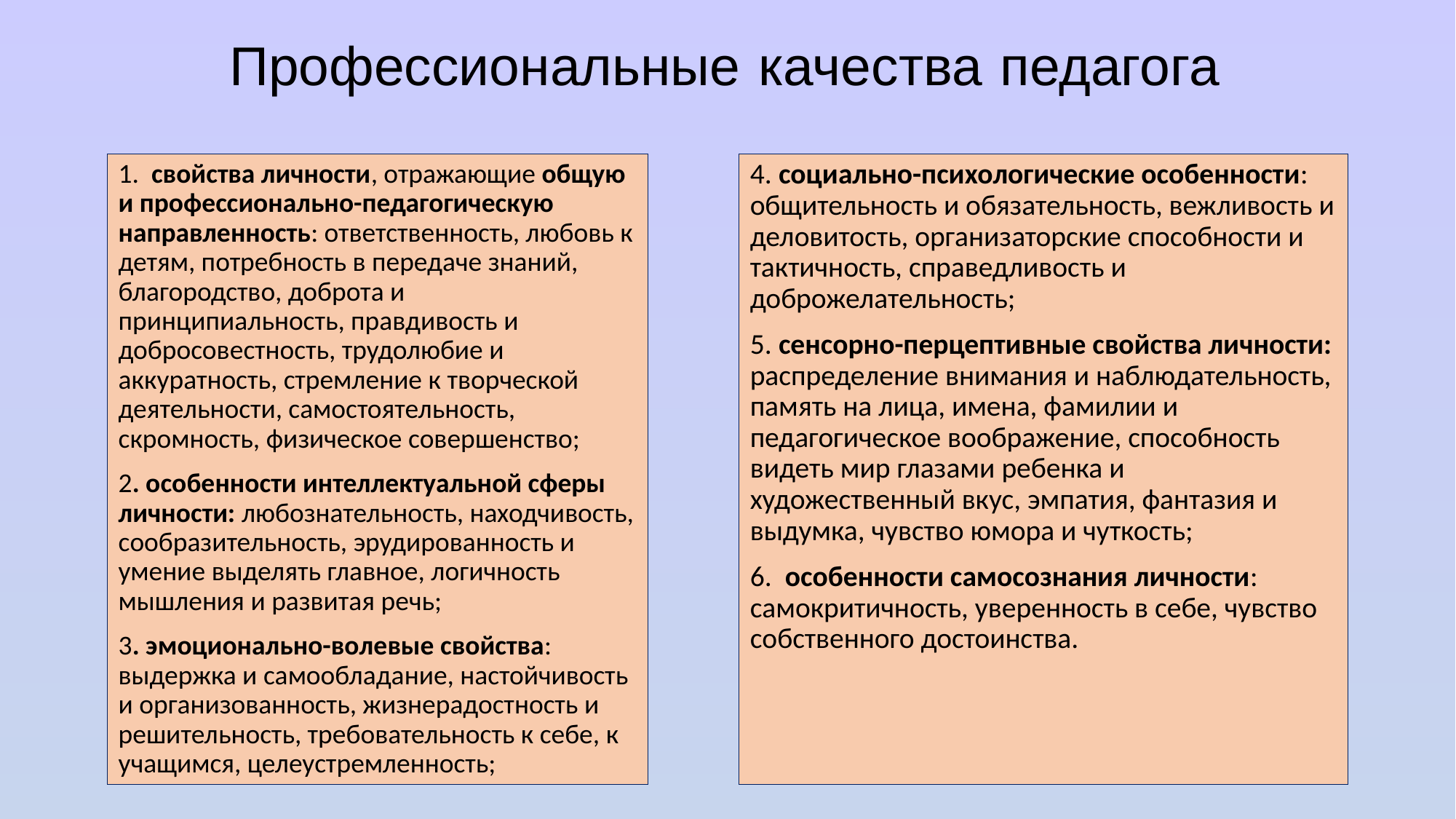

# Профессиональные качества педагога
4. социально-психологические особенности: общительность и обязательность, вежливость и деловитость, организаторские способности и тактичность, справедливость и доброжелательность;
5. сенсорно-перцептивные свойства личности: распределение внимания и наблюдательность, память на лица, имена, фамилии и педагогическое воображение, способность видеть мир глазами ребенка и художественный вкус, эмпатия, фантазия и выдумка, чувство юмора и чуткость;
6.  особенности самосознания личности: самокритичность, уверенность в себе, чувство собственного достоинства.

1.  свойства личности, отражающие общую и профессионально-педагогическую направленность: ответственность, любовь к детям, потребность в передаче знаний, благородство, доброта и принципиальность, правдивость и добросовестность, трудолюбие и аккуратность, стремление к творческой деятельности, самостоятельность, скромность, физическое совершенство;
2. особенности интеллектуальной сферы личности: любознательность, находчивость, сообразительность, эрудированность и умение выделять главное, логичность мышления и развитая речь;
3. эмоционально-волевые свойства: выдержка и самообладание, настойчивость и организованность, жизнерадостность и решительность, требовательность к себе, к учащимся, целеустремленность;